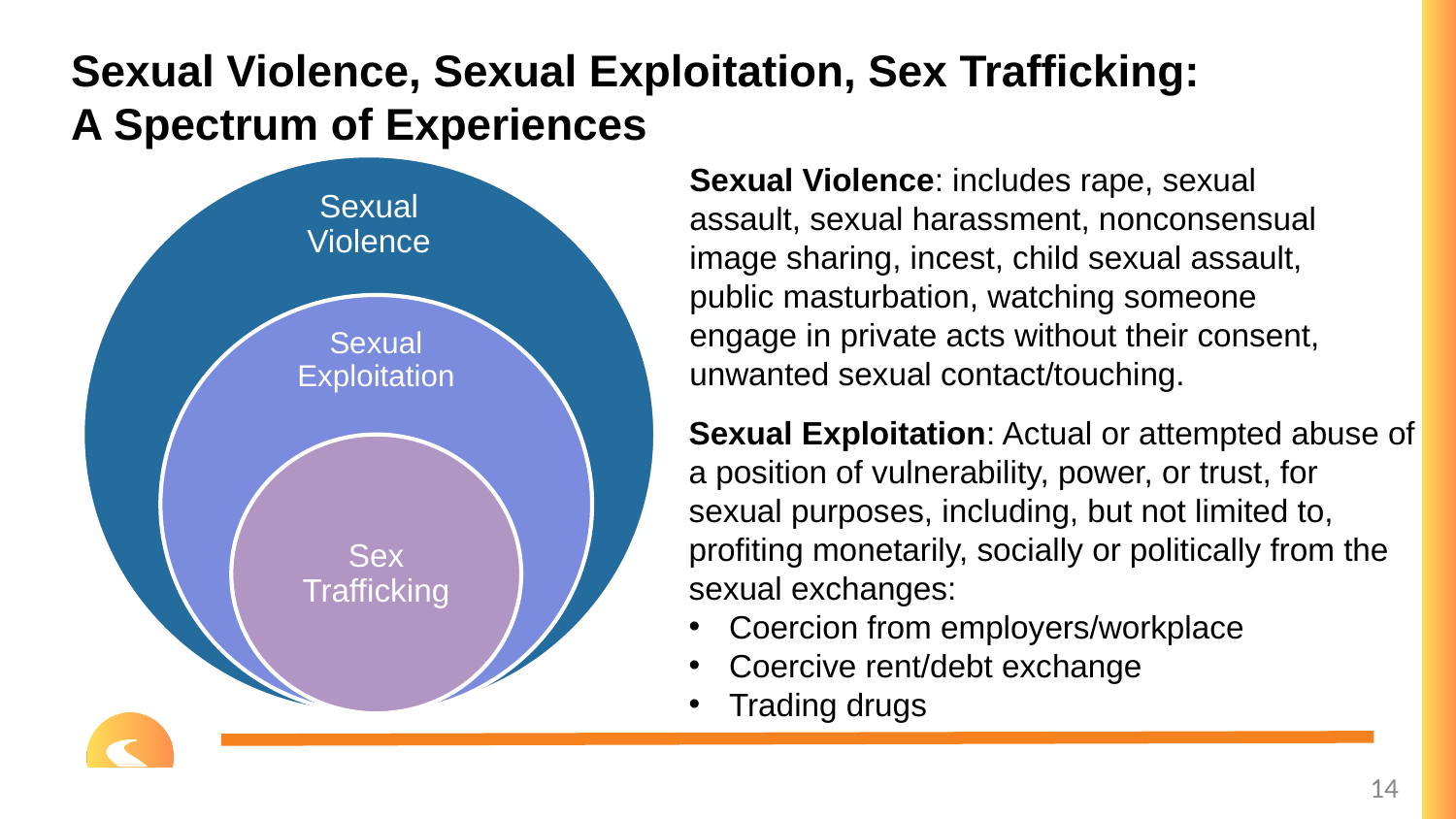

# Sexual Violence, Sexual Exploitation, Sex Trafficking: A Spectrum of Experiences

Sexual Violence

Sexual Exploitation

Sex Trafficking
Sexual Violence: includes rape, sexual assault, sexual harassment, nonconsensual image sharing, incest, child sexual assault, public masturbation, watching someone engage in private acts without their consent, unwanted sexual contact/touching.

Sexual Exploitation: Actual or attempted abuse of a position of vulnerability, power, or trust, for sexual purposes, including, but not limited to, profiting monetarily, socially or politically from the sexual exchanges:
Coercion from employers/workplace
Coercive rent/debt exchange
Trading drugs

14